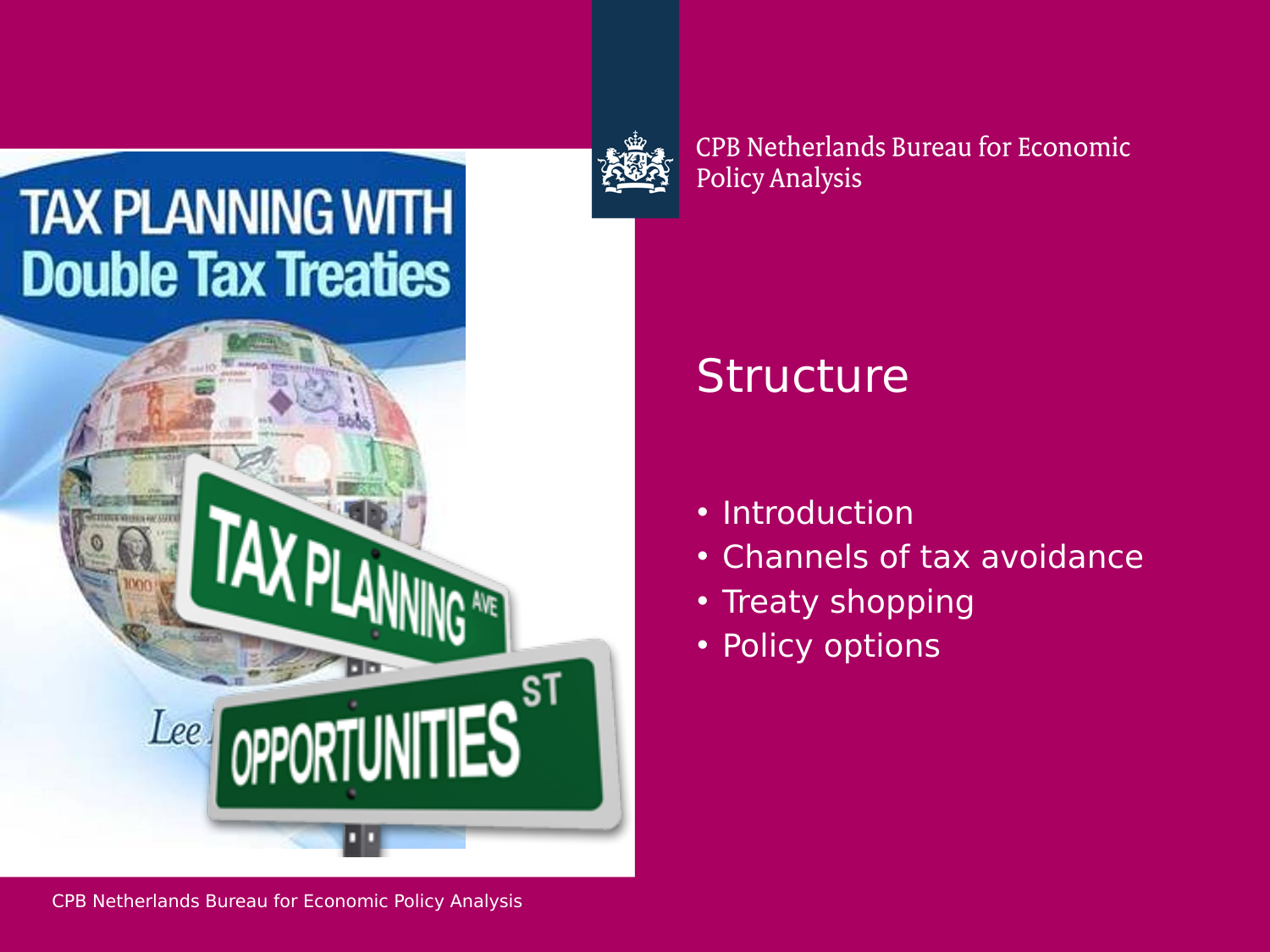

# Structure
Introduction
Channels of tax avoidance
Treaty shopping
Policy options